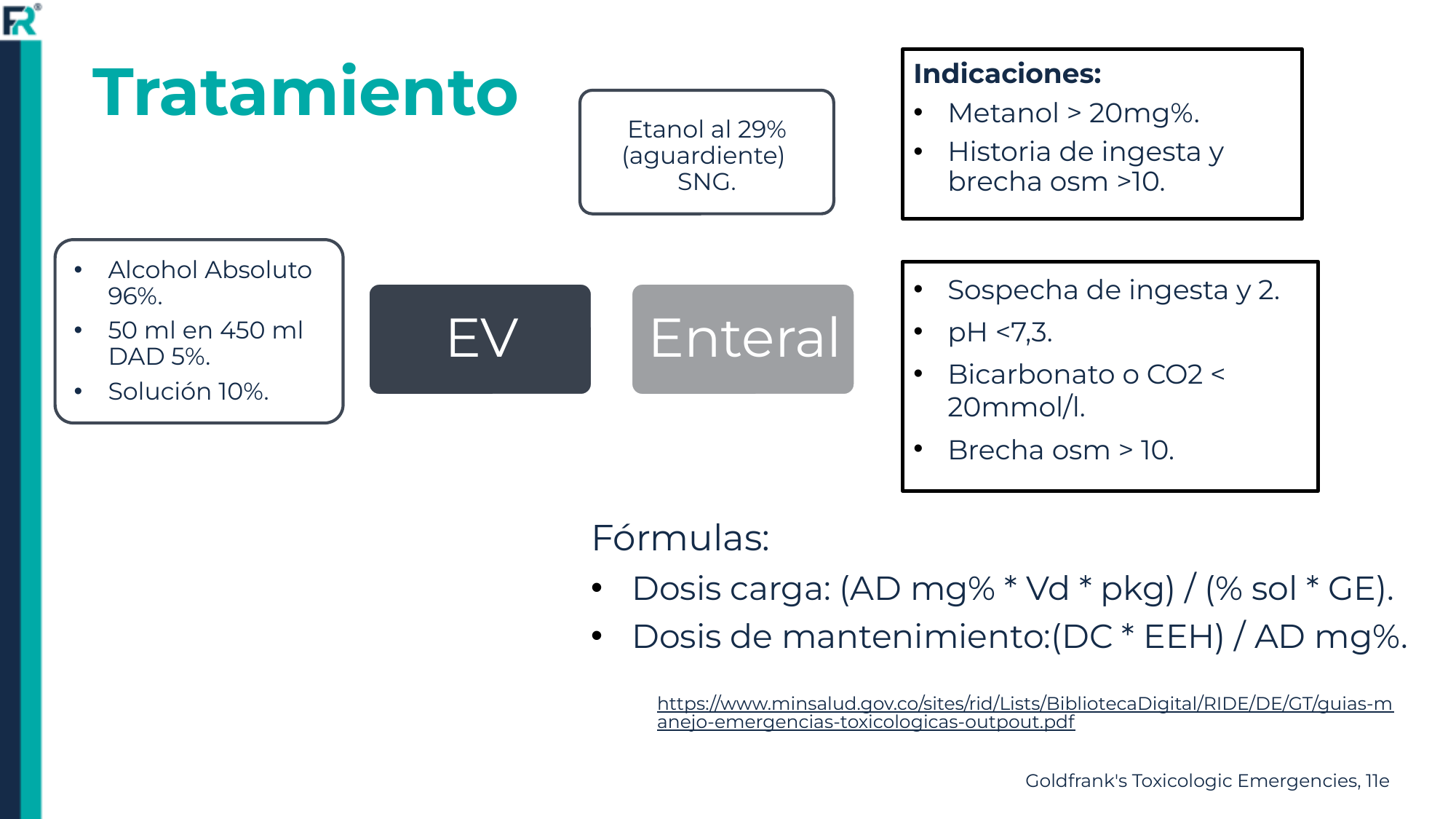

# Tratamiento
Indicaciones:
Metanol > 20mg%.
Historia de ingesta y brecha osm >10.

Etanol al 29% (aguardiente)  SNG.

Alcohol Absoluto 96%.
50 ml en 450 ml DAD 5%.
Solución 10%.
Sospecha de ingesta y 2.
pH <7,3.
Bicarbonato o CO2 < 20mmol/l.
Brecha osm > 10.
EV
Enteral
Fórmulas:
Dosis carga: (AD mg% * Vd * pkg) / (% sol * GE).
Dosis de mantenimiento:(DC * EEH) / AD mg%.
https://www.minsalud.gov.co/sites/rid/Lists/BibliotecaDigital/RIDE/DE/GT/guias-manejo-emergencias-toxicologicas-outpout.pdf
Goldfrank's Toxicologic Emergencies, 11e